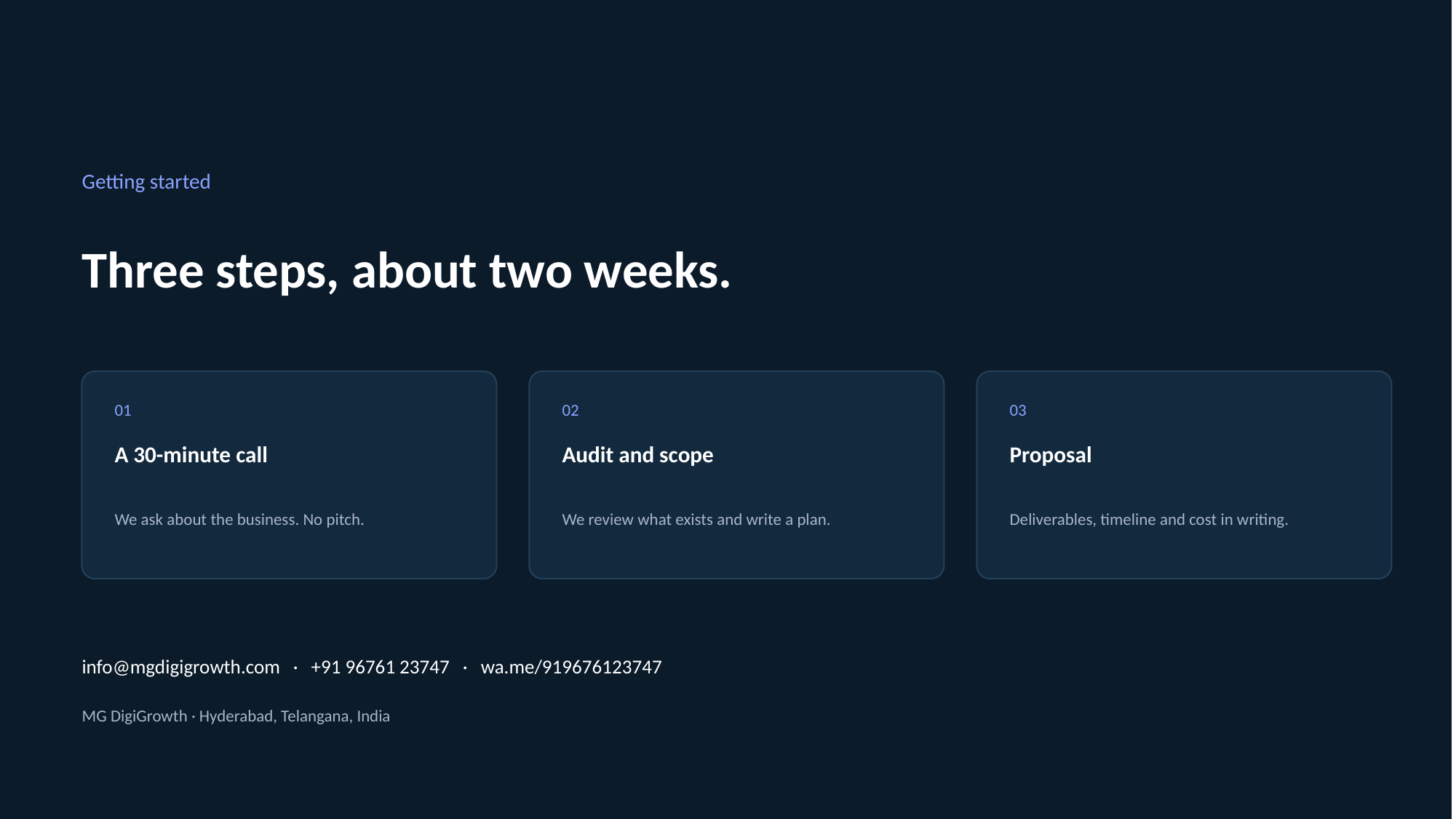

Getting started
Three steps, about two weeks.

01
02
03
A 30-minute call
Audit and scope
Proposal
We ask about the business. No pitch.
We review what exists and write a plan.
Deliverables, timeline and cost in writing.
info@mgdigigrowth.com   ·   +91 96761 23747   ·   wa.me/919676123747
MG DigiGrowth · Hyderabad, Telangana, India